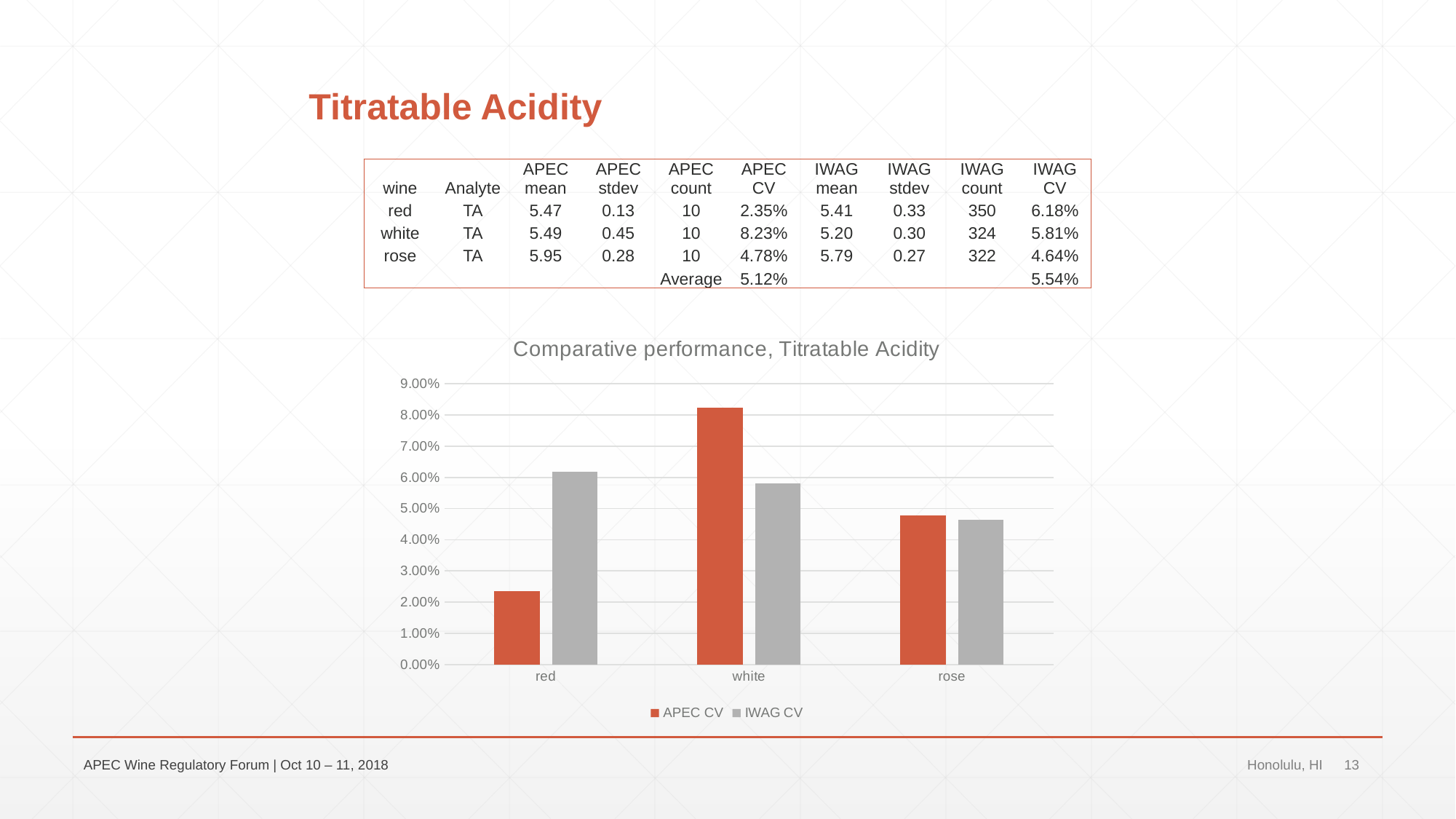

# Titratable Acidity
| wine | Analyte | APEC mean | APEC stdev | APEC count | APEC CV | IWAG mean | IWAG stdev | IWAG count | IWAG CV |
| --- | --- | --- | --- | --- | --- | --- | --- | --- | --- |
| red | TA | 5.47 | 0.13 | 10 | 2.35% | 5.41 | 0.33 | 350 | 6.18% |
| white | TA | 5.49 | 0.45 | 10 | 8.23% | 5.20 | 0.30 | 324 | 5.81% |
| rose | TA | 5.95 | 0.28 | 10 | 4.78% | 5.79 | 0.27 | 322 | 4.64% |
|  |  |  |  | Average | 5.12% |  |  |  | 5.54% |

### Chart: Comparative performance, Titratable Acidity

| Category | APEC CV | IWAG CV |
|---|---|---|
| red | 0.02354005003697388 | 0.06176273540891519 |
| white | 0.08227520650190222 | 0.058146798398505256 |
| rose | 0.04776204141221711 | 0.0464300995906789 |
APEC Wine Regulatory Forum | Oct 10 – 11, 2018
Honolulu, HI
13